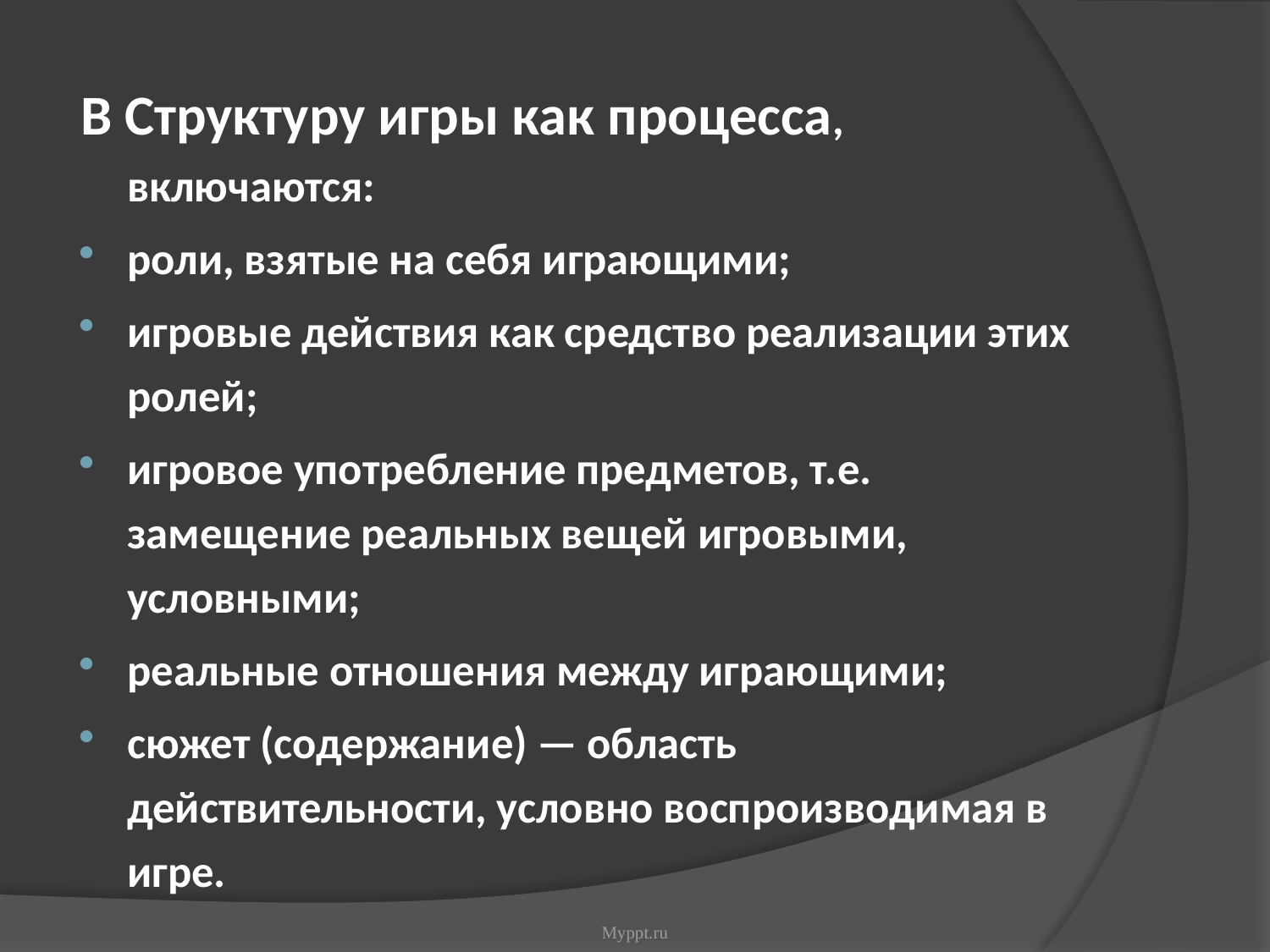

В Структуру игры как процесса, включаются:
роли, взятые на себя играющими;
игровые действия как средство реализации этих ролей;
игровое употребление предметов, т.е. замещение реальных вещей игровыми, условными;
реальные отношения между играющими;
сюжет (содержание) — область действительности, условно воспроизводимая в игре.

Myppt.ru